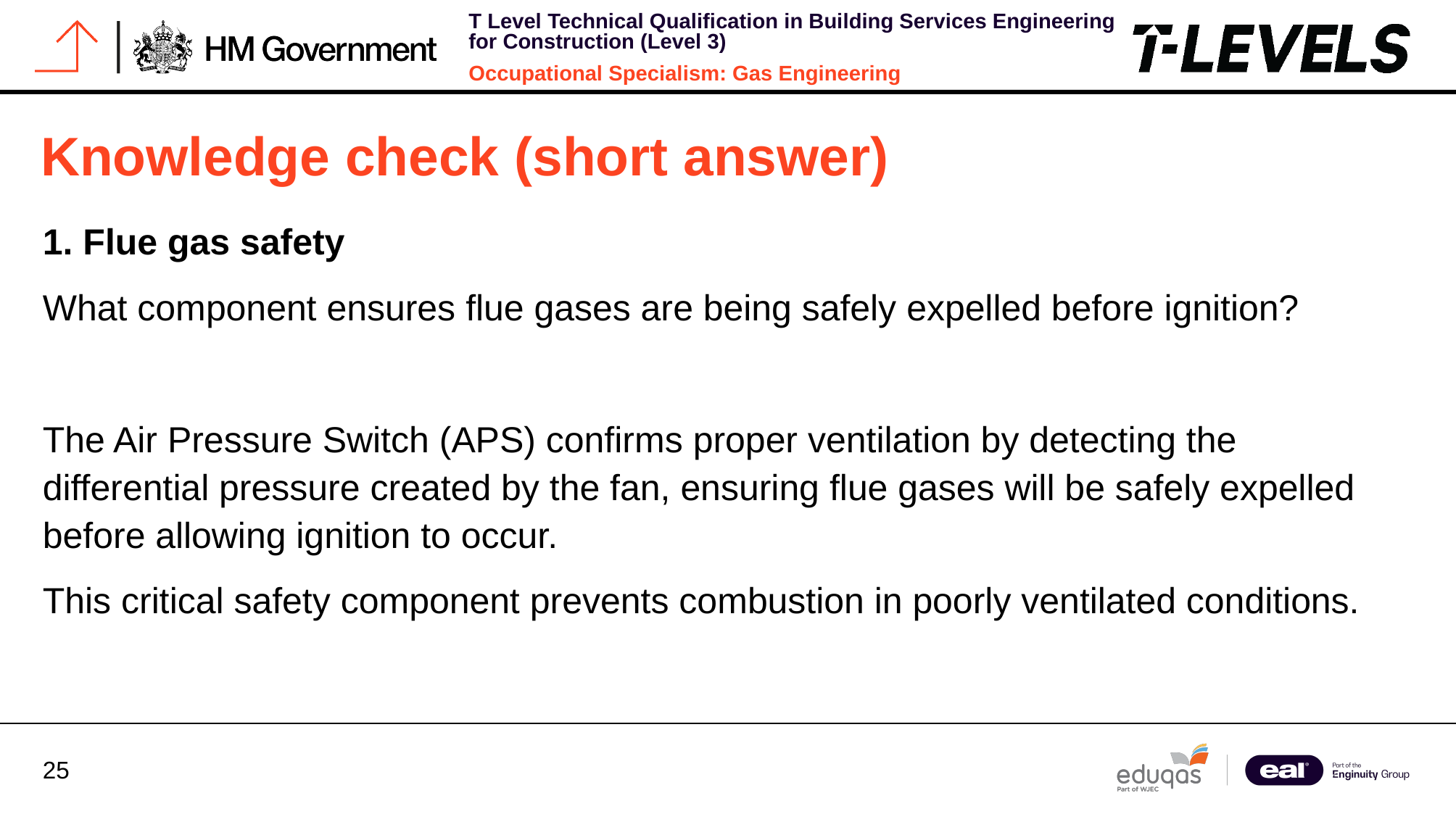

# Knowledge check (short answer)
1. Flue gas safety
What component ensures flue gases are being safely expelled before ignition?

The Air Pressure Switch (APS) confirms proper ventilation by detecting the differential pressure created by the fan, ensuring flue gases will be safely expelled before allowing ignition to occur.
This critical safety component prevents combustion in poorly ventilated conditions.